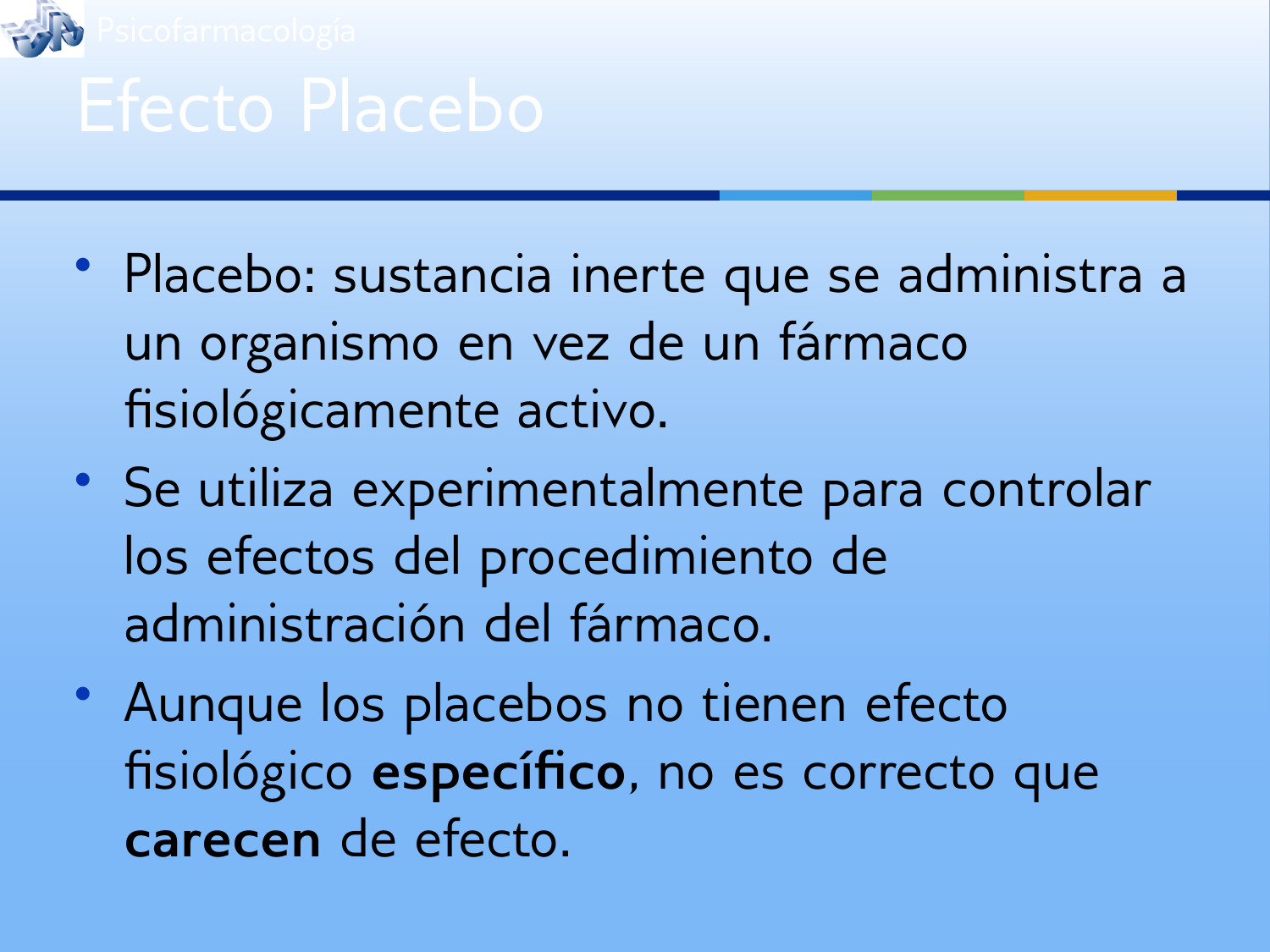

# Efecto Placebo
Placebo: sustancia inerte que se administra a un organismo en vez de un fármaco fisiológicamente activo.
Se utiliza experimentalmente para controlar los efectos del procedimiento de administración del fármaco.
Aunque los placebos no tienen efecto fisiológico específico, no es correcto que carecen de efecto.